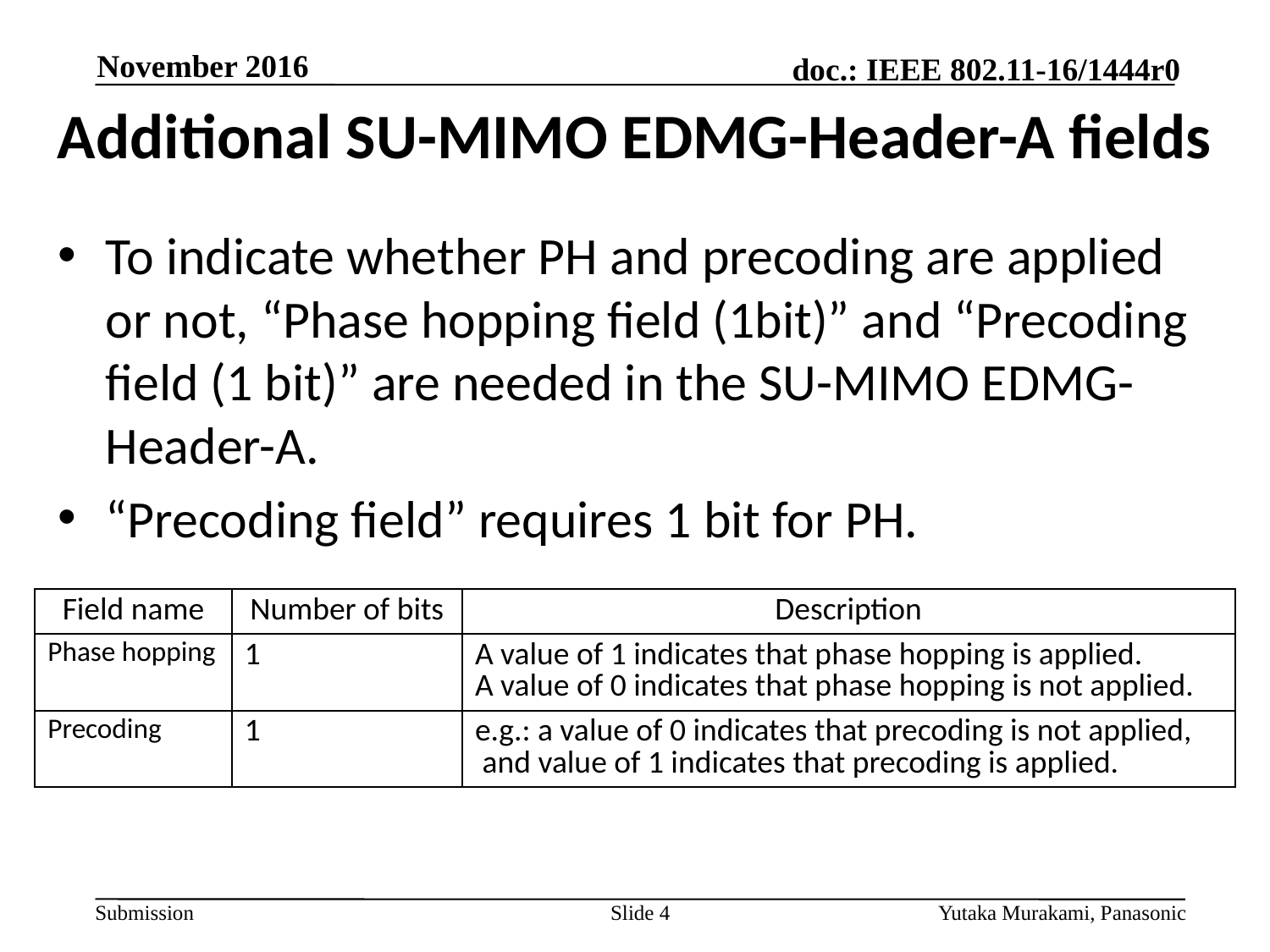

November 2016
# Additional SU-MIMO EDMG-Header-A fields
To indicate whether PH and precoding are applied or not, “Phase hopping field (1bit)” and “Precoding field (1 bit)” are needed in the SU-MIMO EDMG-Header-A.
“Precoding field” requires 1 bit for PH.
| Field name | Number of bits | Description |
| --- | --- | --- |
| Phase hopping | 1 | A value of 1 indicates that phase hopping is applied. A value of 0 indicates that phase hopping is not applied. |
| Precoding | 1 | e.g.: a value of 0 indicates that precoding is not applied, and value of 1 indicates that precoding is applied. |
Slide 4
Yutaka Murakami, Panasonic